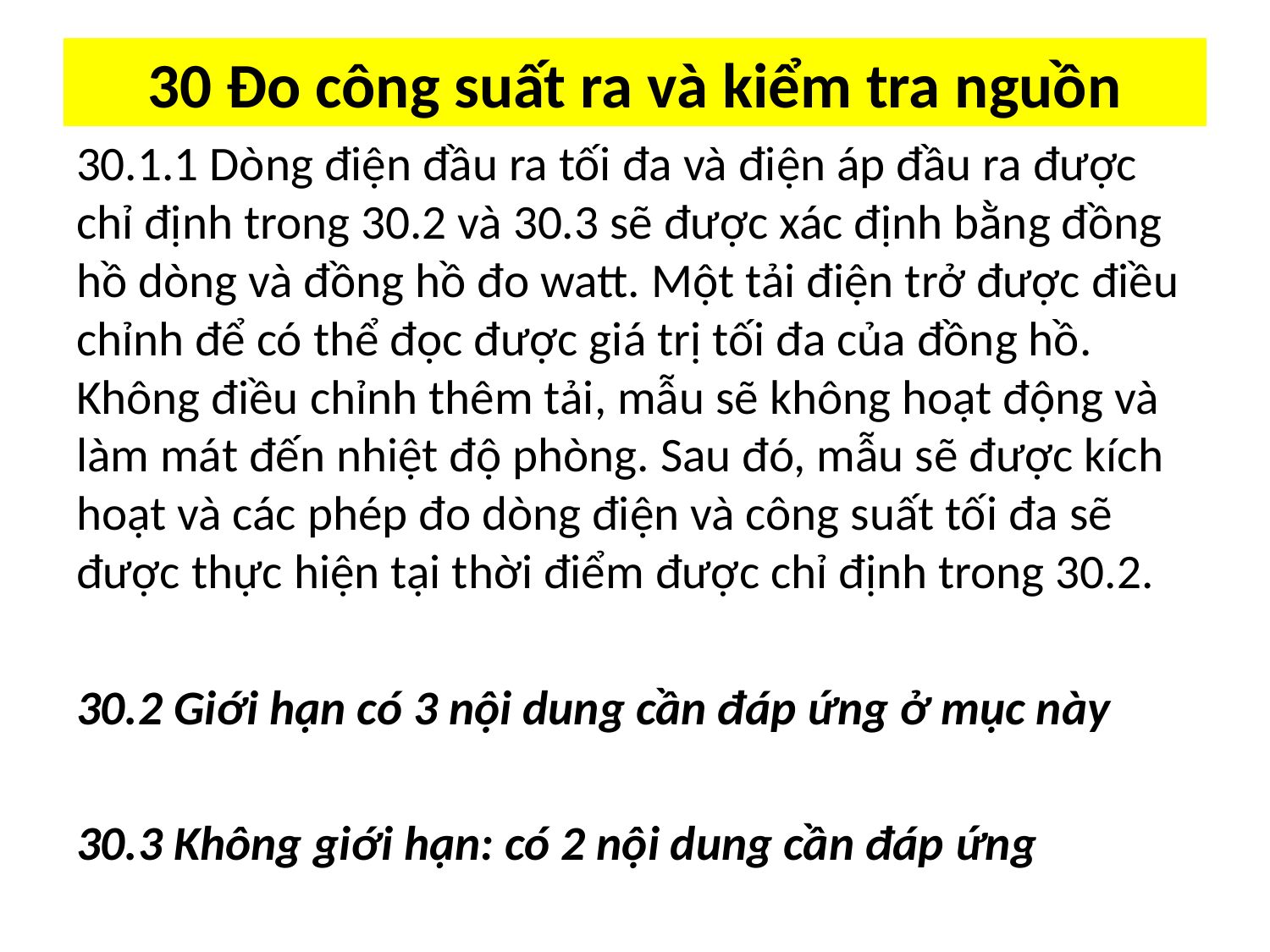

# 30 Đo công suất ra và kiểm tra nguồn
30.1.1 Dòng điện đầu ra tối đa và điện áp đầu ra được chỉ định trong 30.2 và 30.3 sẽ được xác định bằng đồng hồ dòng và đồng hồ đo watt. Một tải điện trở được điều chỉnh để có thể đọc được giá trị tối đa của đồng hồ. Không điều chỉnh thêm tải, mẫu sẽ không hoạt động và làm mát đến nhiệt độ phòng. Sau đó, mẫu sẽ được kích hoạt và các phép đo dòng điện và công suất tối đa sẽ được thực hiện tại thời điểm được chỉ định trong 30.2.

30.2 Giới hạn có 3 nội dung cần đáp ứng ở mục này

30.3 Không giới hạn: có 2 nội dung cần đáp ứng